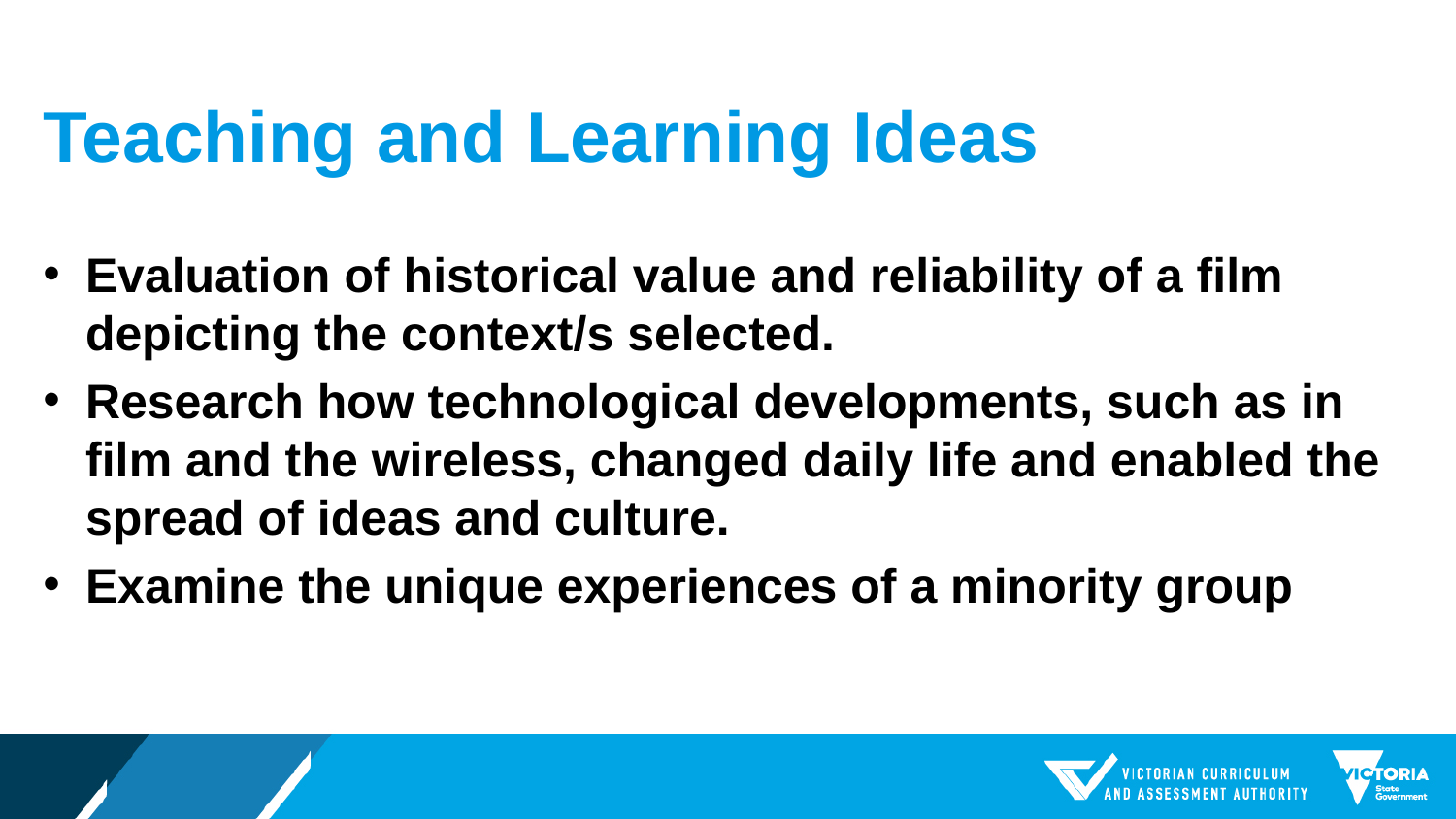

# Teaching and Learning Ideas
Evaluation of historical value and reliability of a film depicting the context/s selected.
Research how technological developments, such as in film and the wireless, changed daily life and enabled the spread of ideas and culture.
Examine the unique experiences of a minority group